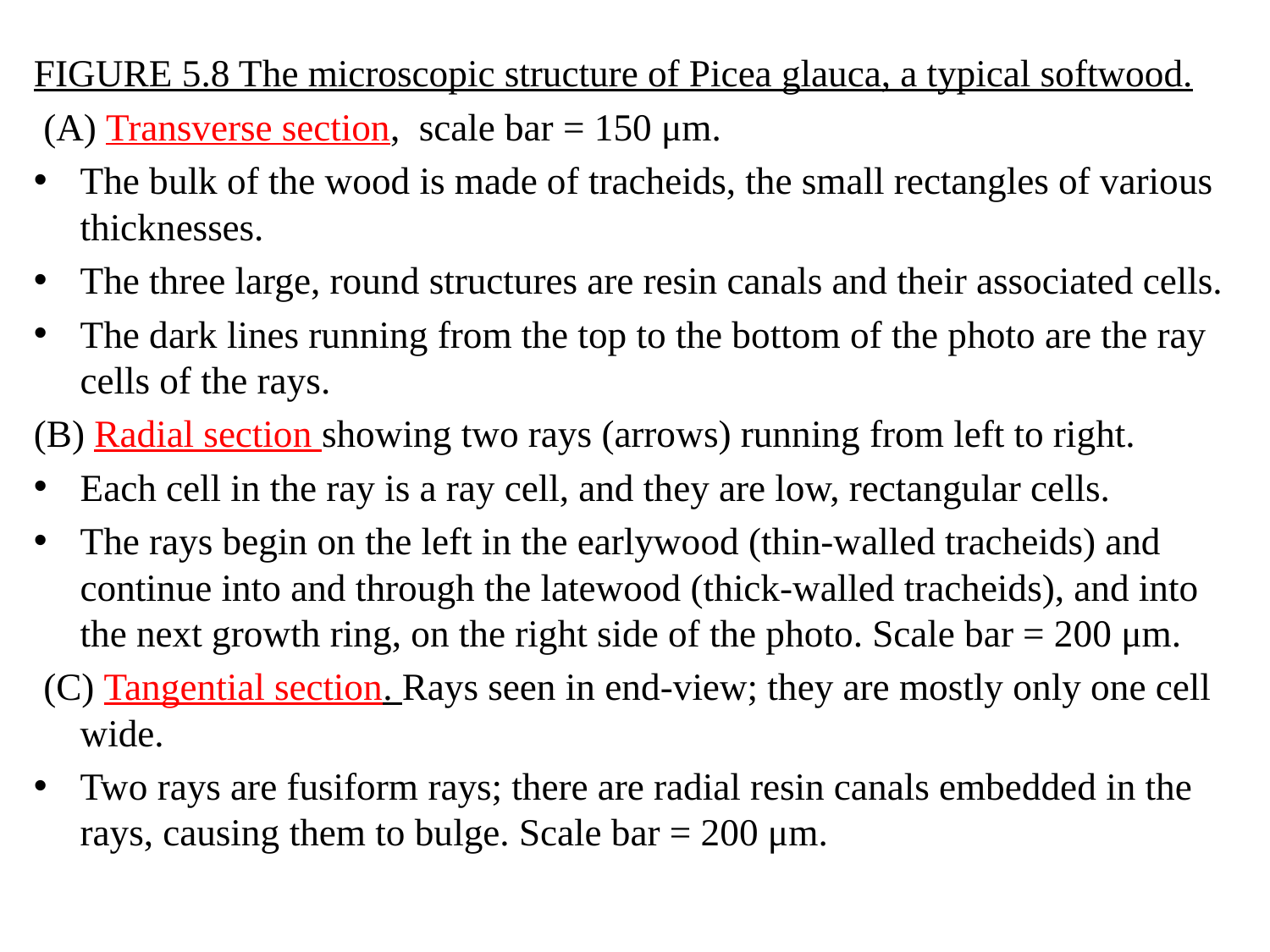

FIGURE 5.8 The microscopic structure of Picea glauca, a typical softwood.
 (A) Transverse section,  scale bar = 150 μm.
The bulk of the wood is made of tracheids, the small rectangles of various thicknesses.
The three large, round structures are resin canals and their associated cells.
The dark lines running from the top to the bottom of the photo are the ray cells of the rays.
(B) Radial section showing two rays (arrows) running from left to right.
Each cell in the ray is a ray cell, and they are low, rectangular cells.
The rays begin on the left in the earlywood (thin-walled tracheids) and continue into and through the latewood (thick-walled tracheids), and into the next growth ring, on the right side of the photo. Scale bar = 200 μm.
 (C) Tangential section. Rays seen in end-view; they are mostly only one cell wide.
Two rays are fusiform rays; there are radial resin canals embedded in the rays, causing them to bulge. Scale bar = 200 μm.